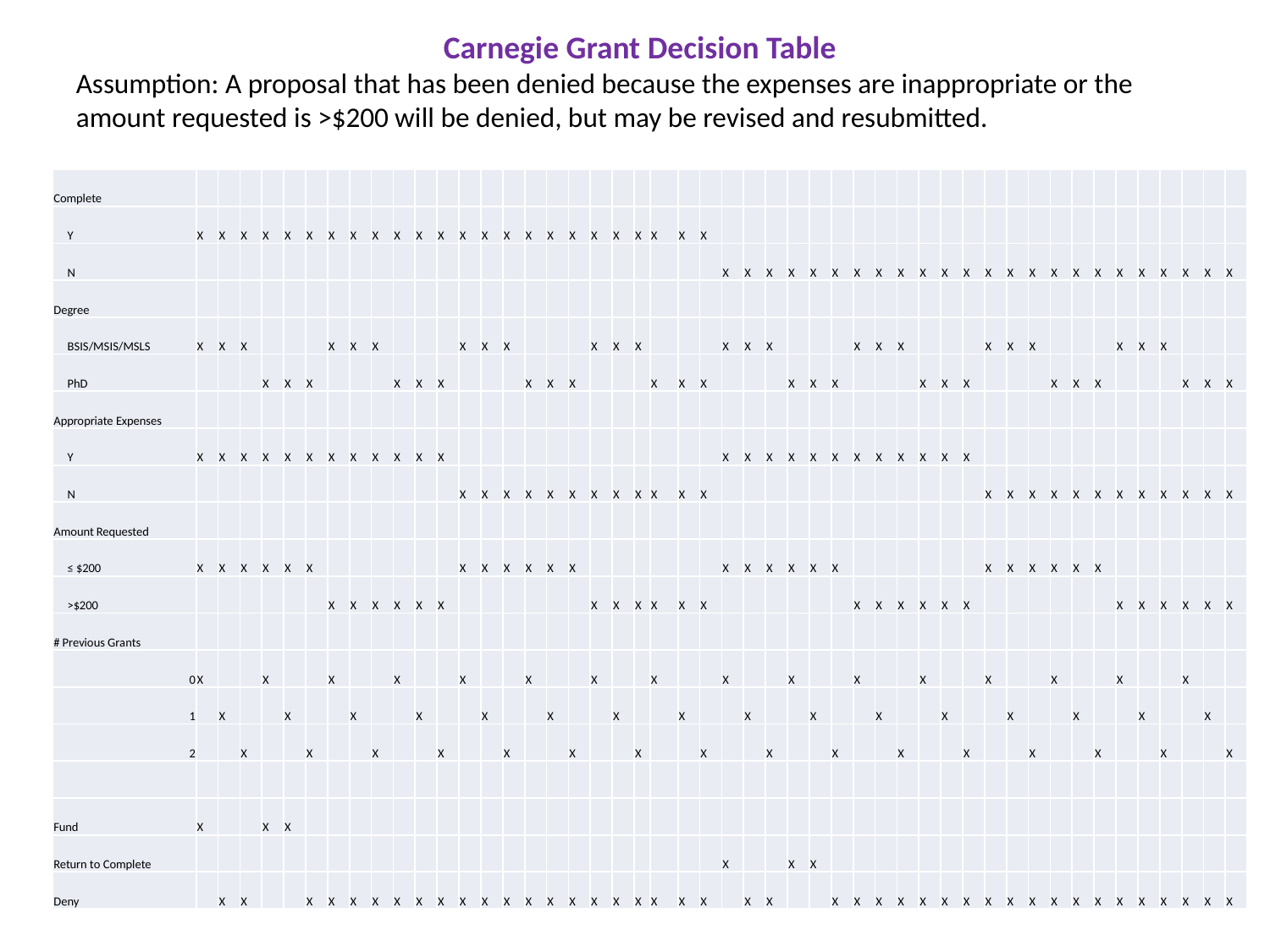

Carnegie Grant Decision Table
Assumption: A proposal that has been denied because the expenses are inappropriate or the amount requested is >$200 will be denied, but may be revised and resubmitted.
| Complete |  |  |  |  |  |  |  |  |  |  |  |  |  |  |  |  |  |  |  |  |  |  |  |  |  |  |  |  |  |  |  |  |  |  |  |  |  |  |  |  |  |  |  |  |  |  |  |  |
| --- | --- | --- | --- | --- | --- | --- | --- | --- | --- | --- | --- | --- | --- | --- | --- | --- | --- | --- | --- | --- | --- | --- | --- | --- | --- | --- | --- | --- | --- | --- | --- | --- | --- | --- | --- | --- | --- | --- | --- | --- | --- | --- | --- | --- | --- | --- | --- | --- |
| Y | X | X | X | X | X | X | X | X | X | X | X | X | X | X | X | X | X | X | X | X | X | X | X | X |  |  |  |  |  |  |  |  |  |  |  |  |  |  |  |  |  |  |  |  |  |  |  |  |
| N |  |  |  |  |  |  |  |  |  |  |  |  |  |  |  |  |  |  |  |  |  |  |  |  | X | X | X | X | X | X | X | X | X | X | X | X | X | X | X | X | X | X | X | X | X | X | X | X |
| Degree |  |  |  |  |  |  |  |  |  |  |  |  |  |  |  |  |  |  |  |  |  |  |  |  |  |  |  |  |  |  |  |  |  |  |  |  |  |  |  |  |  |  |  |  |  |  |  |  |
| BSIS/MSIS/MSLS | X | X | X |  |  |  | X | X | X |  |  |  | X | X | X |  |  |  | X | X | X |  |  |  | X | X | X |  |  |  | X | X | X |  |  |  | X | X | X |  |  |  | X | X | X |  |  |  |
| PhD |  |  |  | X | X | X |  |  |  | X | X | X |  |  |  | X | X | X |  |  |  | X | X | X |  |  |  | X | X | X |  |  |  | X | X | X |  |  |  | X | X | X |  |  |  | X | X | X |
| Appropriate Expenses |  |  |  |  |  |  |  |  |  |  |  |  |  |  |  |  |  |  |  |  |  |  |  |  |  |  |  |  |  |  |  |  |  |  |  |  |  |  |  |  |  |  |  |  |  |  |  |  |
| Y | X | X | X | X | X | X | X | X | X | X | X | X |  |  |  |  |  |  |  |  |  |  |  |  | X | X | X | X | X | X | X | X | X | X | X | X |  |  |  |  |  |  |  |  |  |  |  |  |
| N |  |  |  |  |  |  |  |  |  |  |  |  | X | X | X | X | X | X | X | X | X | X | X | X |  |  |  |  |  |  |  |  |  |  |  |  | X | X | X | X | X | X | X | X | X | X | X | X |
| Amount Requested |  |  |  |  |  |  |  |  |  |  |  |  |  |  |  |  |  |  |  |  |  |  |  |  |  |  |  |  |  |  |  |  |  |  |  |  |  |  |  |  |  |  |  |  |  |  |  |  |
| ≤ $200 | X | X | X | X | X | X |  |  |  |  |  |  | X | X | X | X | X | X |  |  |  |  |  |  | X | X | X | X | X | X |  |  |  |  |  |  | X | X | X | X | X | X |  |  |  |  |  |  |
| >$200 |  |  |  |  |  |  | X | X | X | X | X | X |  |  |  |  |  |  | X | X | X | X | X | X |  |  |  |  |  |  | X | X | X | X | X | X |  |  |  |  |  |  | X | X | X | X | X | X |
| # Previous Grants |  |  |  |  |  |  |  |  |  |  |  |  |  |  |  |  |  |  |  |  |  |  |  |  |  |  |  |  |  |  |  |  |  |  |  |  |  |  |  |  |  |  |  |  |  |  |  |  |
| 0 | X |  |  | X |  |  | X |  |  | X |  |  | X |  |  | X |  |  | X |  |  | X |  |  | X |  |  | X |  |  | X |  |  | X |  |  | X |  |  | X |  |  | X |  |  | X |  |  |
| 1 |  | X |  |  | X |  |  | X |  |  | X |  |  | X |  |  | X |  |  | X |  |  | X |  |  | X |  |  | X |  |  | X |  |  | X |  |  | X |  |  | X |  |  | X |  |  | X |  |
| 2 |  |  | X |  |  | X |  |  | X |  |  | X |  |  | X |  |  | X |  |  | X |  |  | X |  |  | X |  |  | X |  |  | X |  |  | X |  |  | X |  |  | X |  |  | X |  |  | X |
|  |  |  |  |  |  |  |  |  |  |  |  |  |  |  |  |  |  |  |  |  |  |  |  |  |  |  |  |  |  |  |  |  |  |  |  |  |  |  |  |  |  |  |  |  |  |  |  |  |
| Fund | X |  |  | X | X |  |  |  |  |  |  |  |  |  |  |  |  |  |  |  |  |  |  |  |  |  |  |  |  |  |  |  |  |  |  |  |  |  |  |  |  |  |  |  |  |  |  |  |
| Return to Complete |  |  |  |  |  |  |  |  |  |  |  |  |  |  |  |  |  |  |  |  |  |  |  |  | X |  |  | X | X |  |  |  |  |  |  |  |  |  |  |  |  |  |  |  |  |  |  |  |
| Deny |  | X | X |  |  | X | X | X | X | X | X | X | X | X | X | X | X | X | X | X | X | X | X | X |  | X | X |  |  | X | X | X | X | X | X | X | X | X | X | X | X | X | X | X | X | X | X | X |